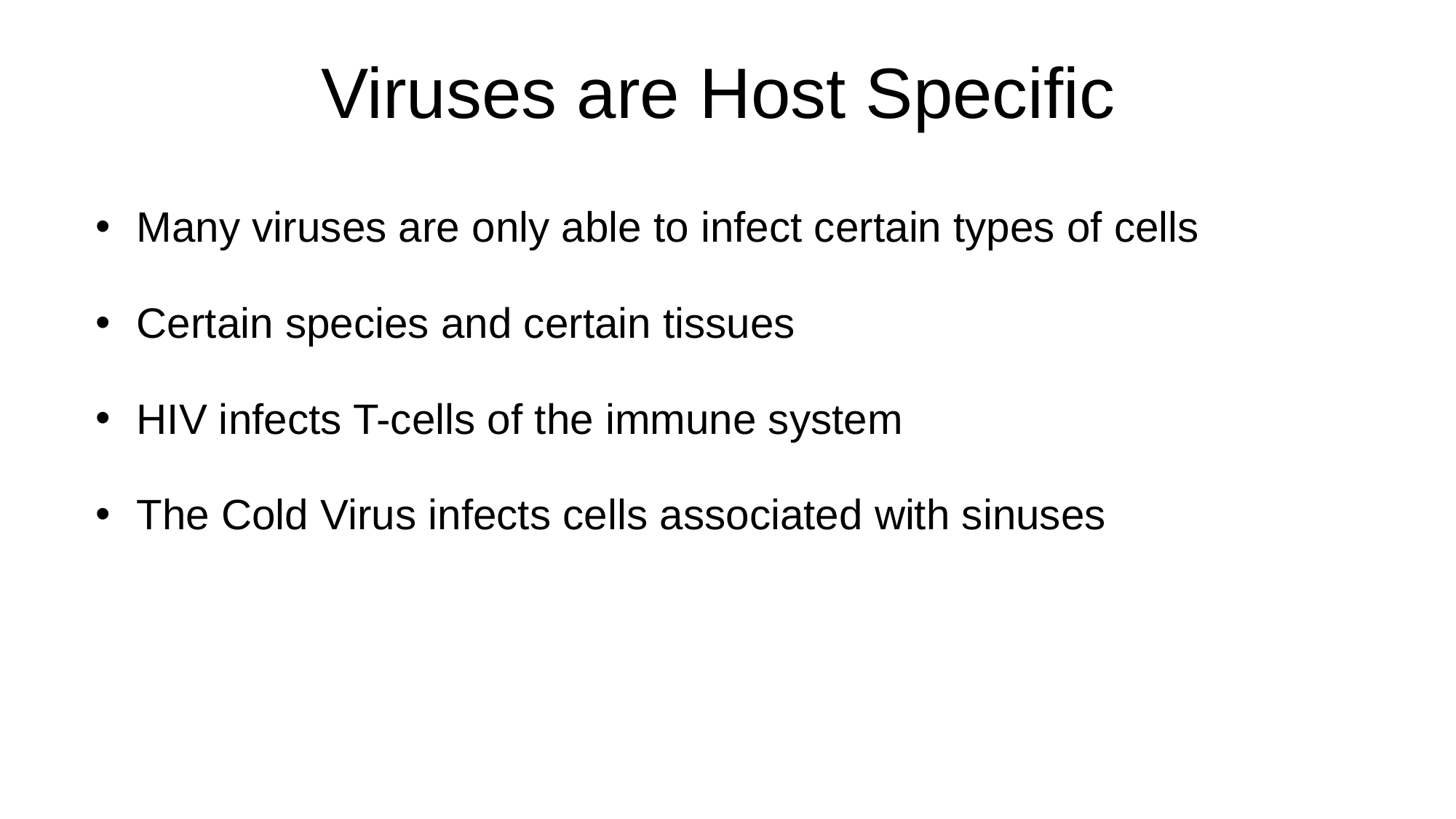

# Viruses are Host Specific
Many viruses are only able to infect certain types of cells

Certain species and certain tissues

HIV infects T-cells of the immune system

The Cold Virus infects cells associated with sinuses